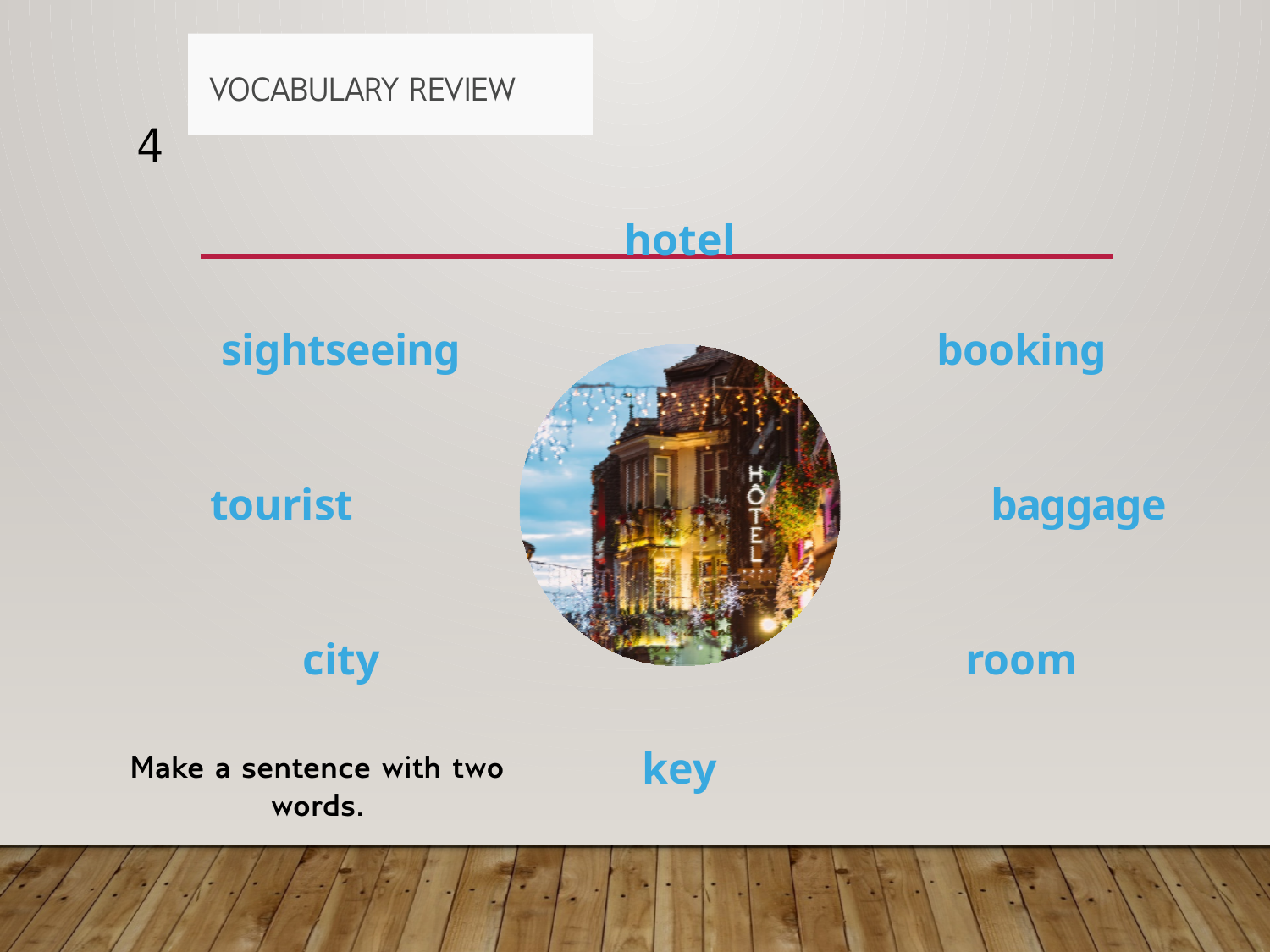

# Vocabulary review
4
hotel
sightseeing
booking
tourist
baggage
city
room
Make a sentence with two words.
key